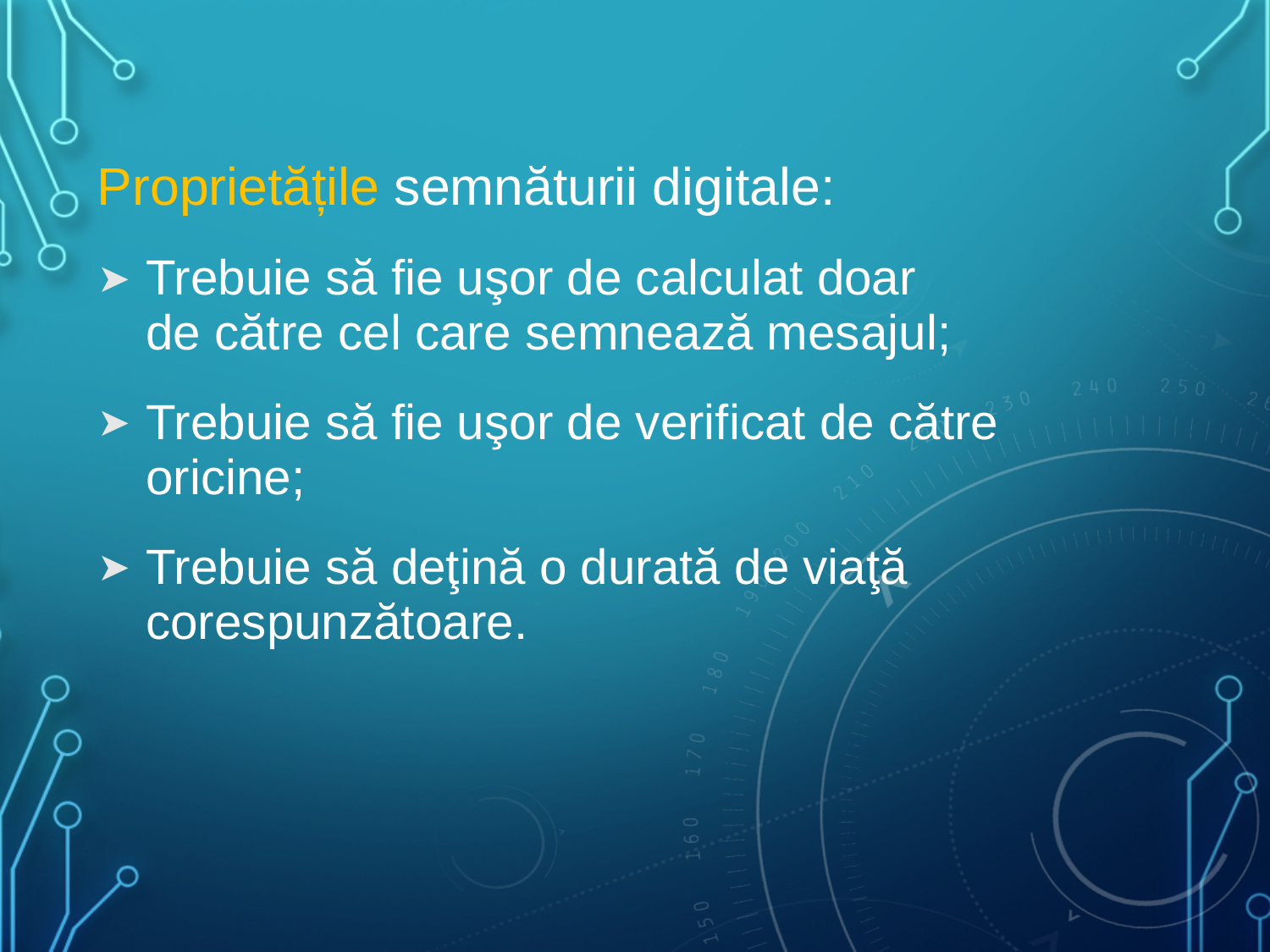

Proprietățile semnăturii digitale:

Trebuie să fie uşor de calculat doar
de către cel care semnează mesajul;

Trebuie să fie uşor de verificat de către oricine;

Trebuie să deţină o durată de viaţă corespunzătoare.